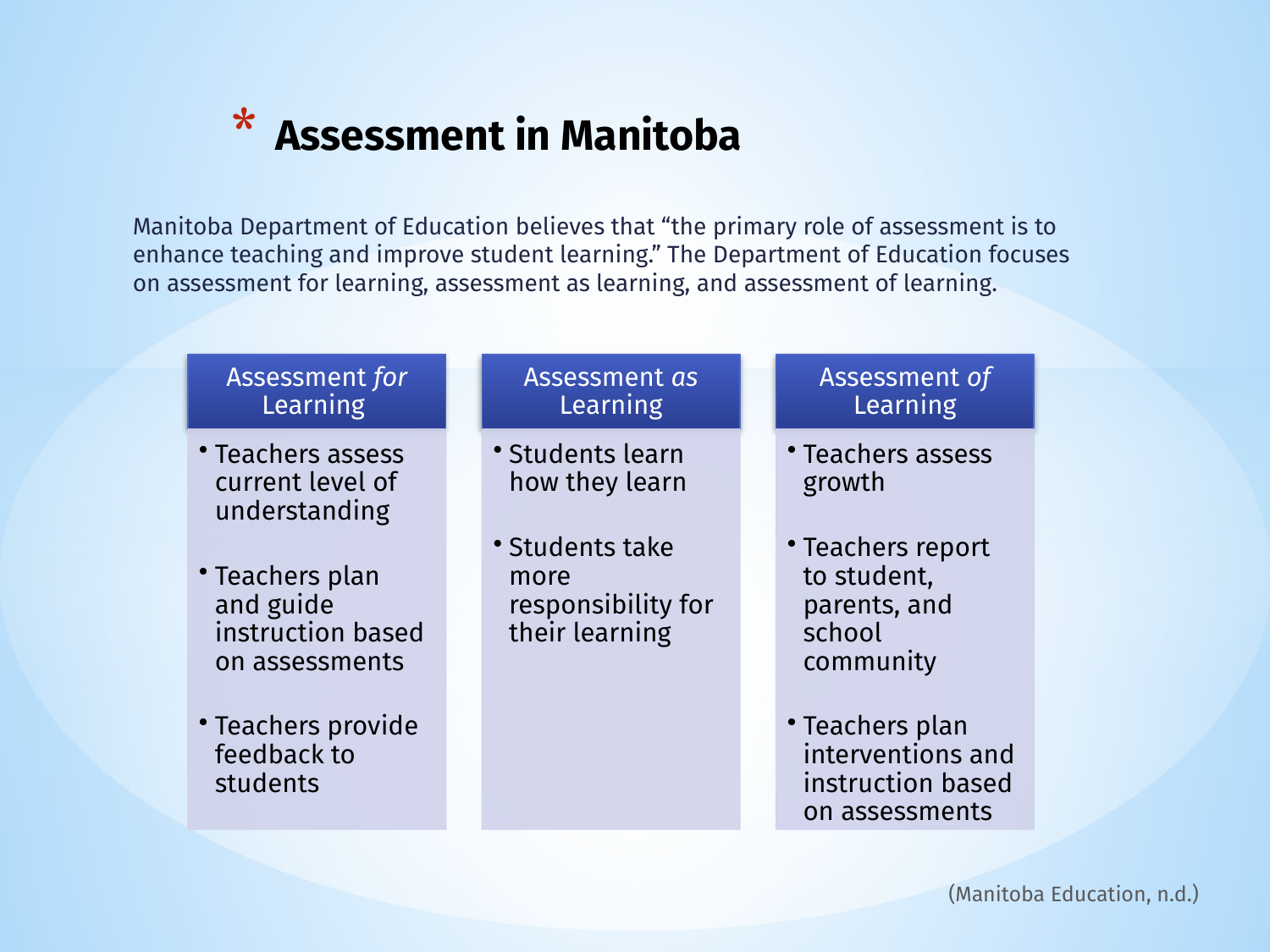

# Assessment in Manitoba
Manitoba Department of Education believes that “the primary role of assessment is to enhance teaching and improve student learning.” The Department of Education focuses on assessment for learning, assessment as learning, and assessment of learning.

Assessment for Learning
Teachers assess current level of understanding

Teachers plan and guide instruction based on assessments

Teachers provide feedback to students
Assessment as Learning
Students learn how they learn

Students take more responsibility for their learning
Assessment of Learning
Teachers assess growth

Teachers report to student, parents, and school community

Teachers plan interventions and instruction based on assessments
(Manitoba Education, n.d.)